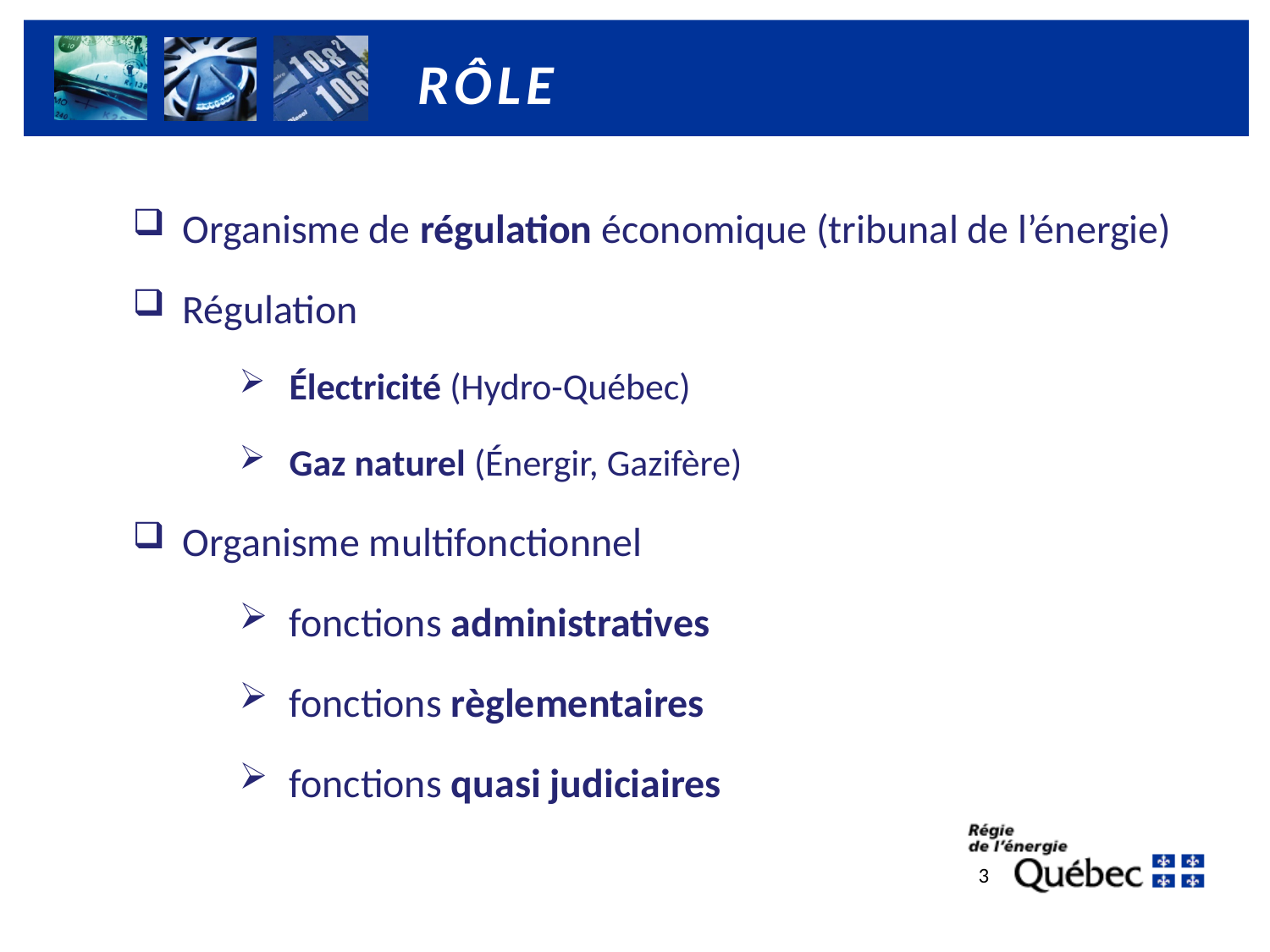

# RÔLE
Organisme de régulation économique (tribunal de l’énergie)
Régulation
Électricité (Hydro-Québec)
Gaz naturel (Énergir, Gazifère)
Organisme multifonctionnel
fonctions administratives
fonctions règlementaires
fonctions quasi judiciaires
3